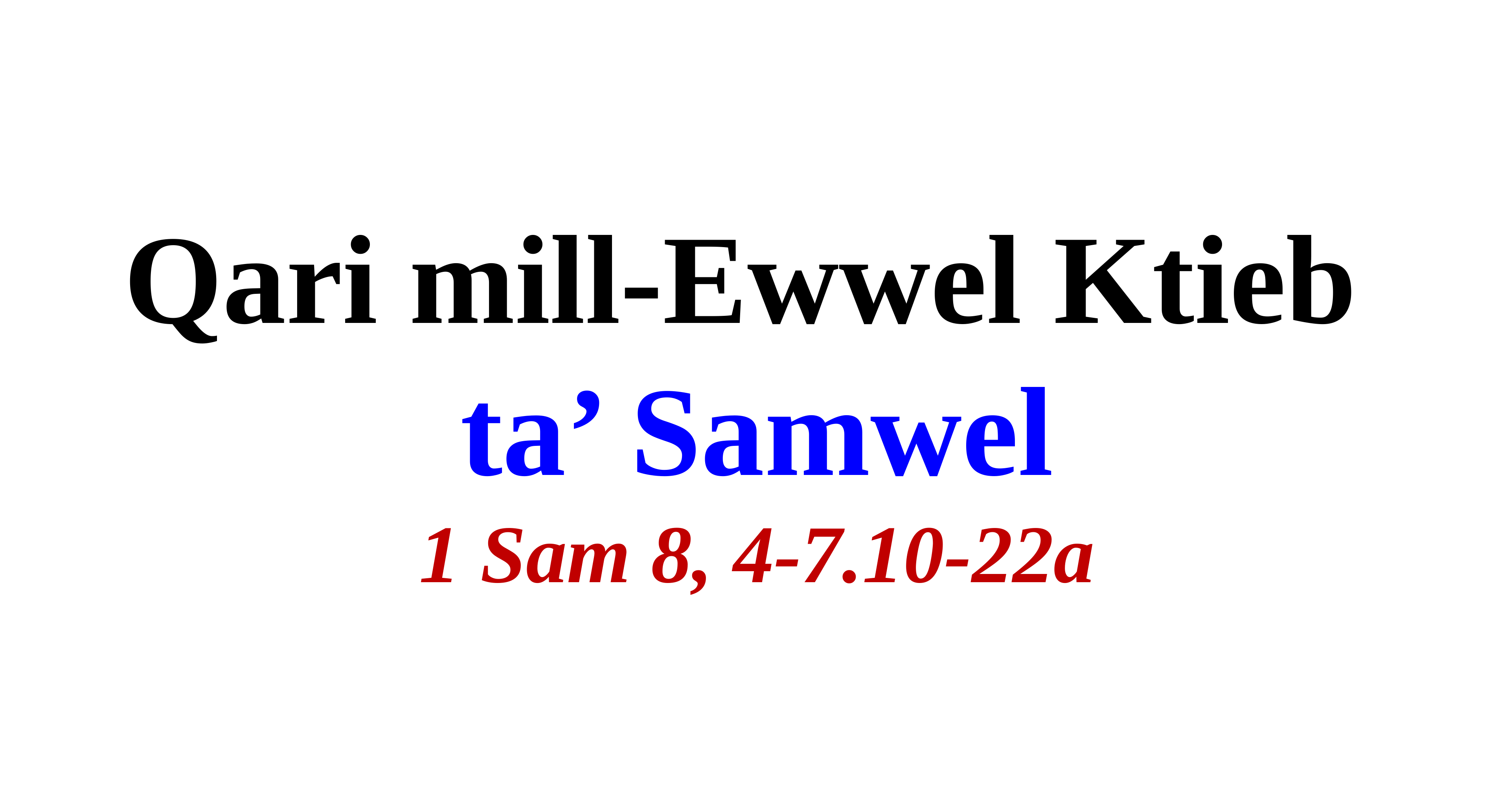

Qari mill-Ewwel Ktieb
ta’ Samwel
1 Sam 8, 4-7.10-22a